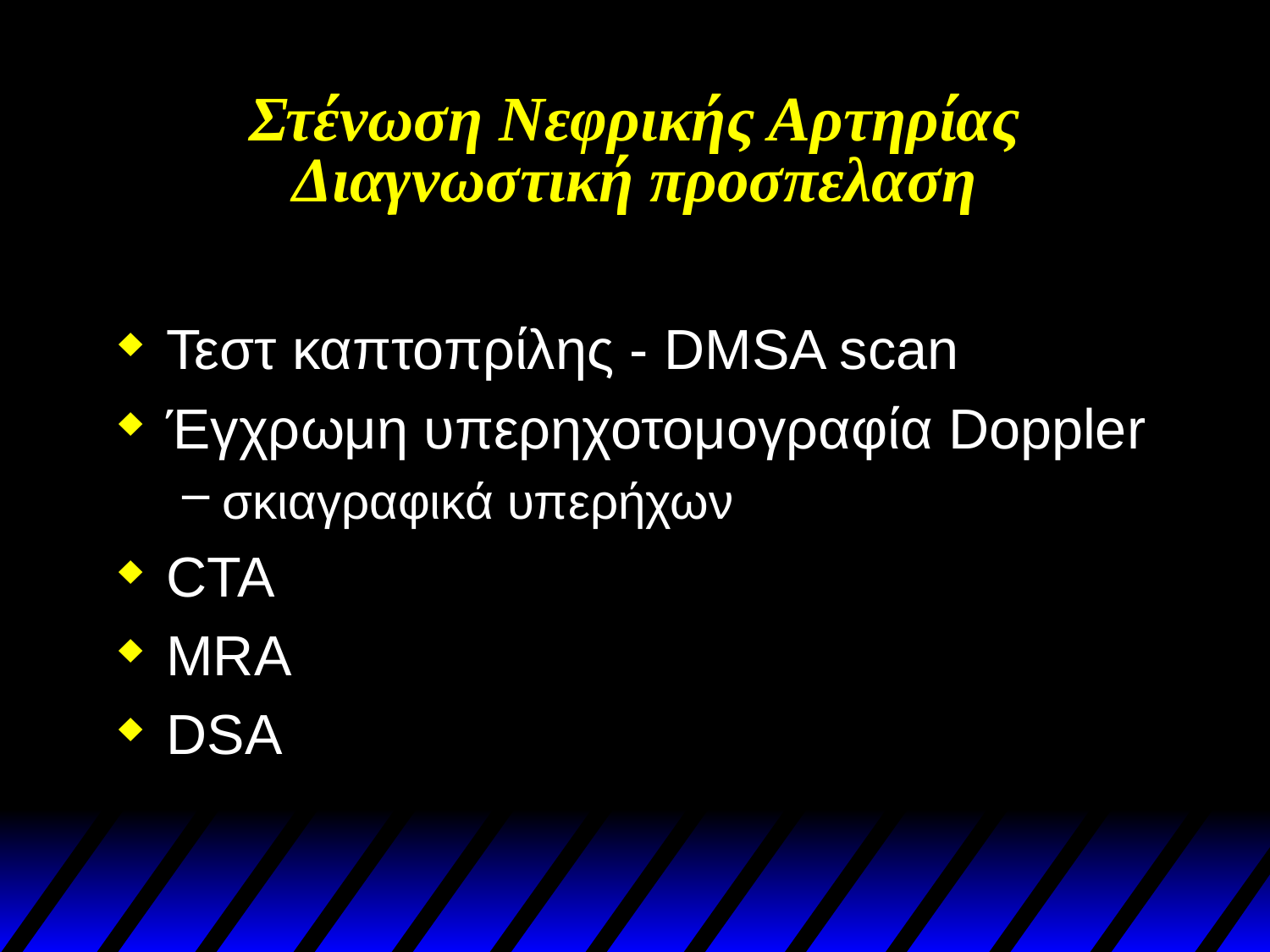

# Στένωση Νεφρικής Αρτηρίας Διαγνωστική προσπελαση
Τεστ καπτοπρίλης - DMSA scan
Έγχρωμη υπερηχοτομογραφία Doppler
σκιαγραφικά υπερήχων
CTA
MRA
DSA